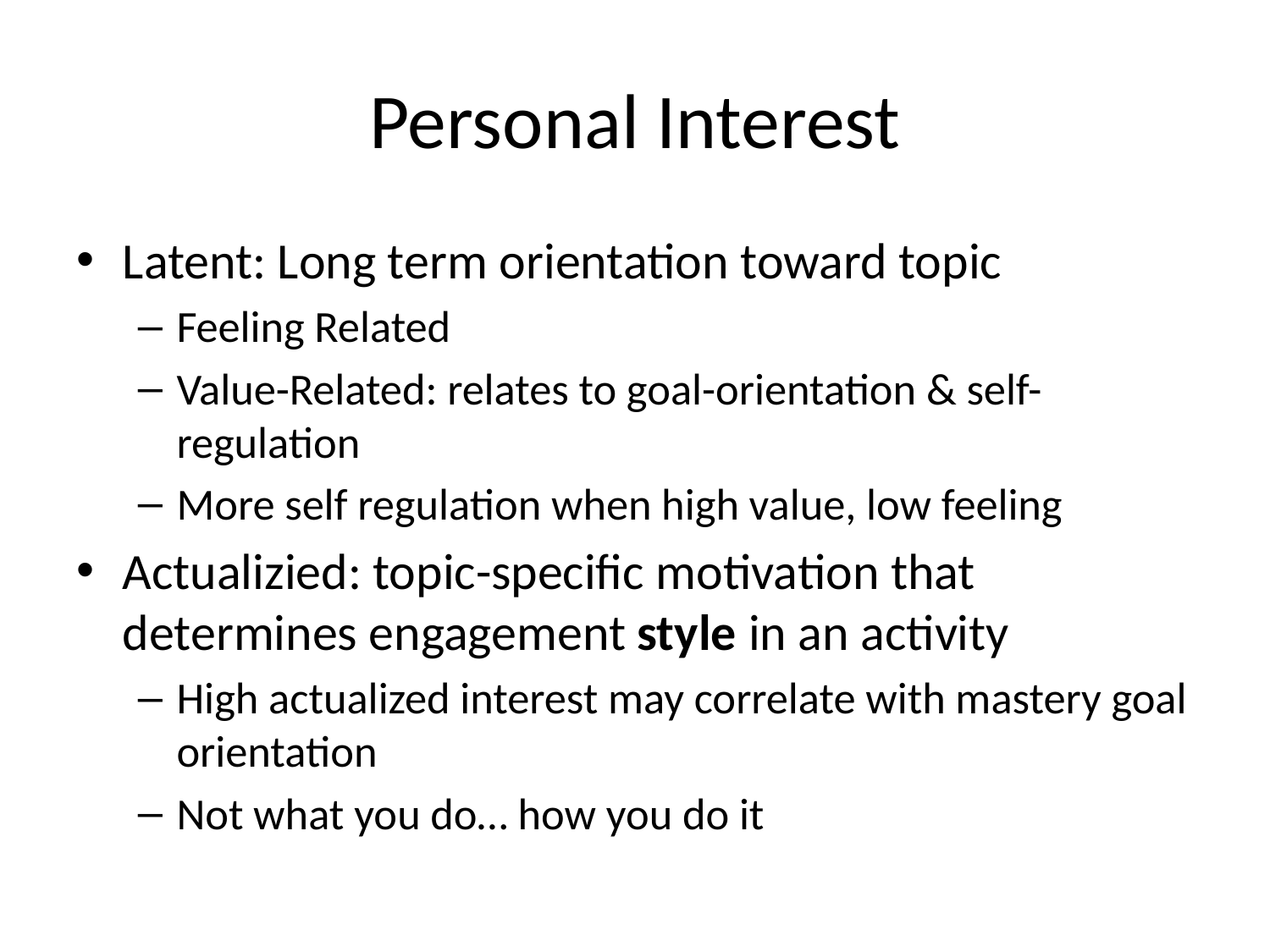

# Personal Interest
Latent: Long term orientation toward topic
Feeling Related
Value-Related: relates to goal-orientation & self-regulation
More self regulation when high value, low feeling
Actualizied: topic-specific motivation that determines engagement style in an activity
High actualized interest may correlate with mastery goal orientation
Not what you do… how you do it